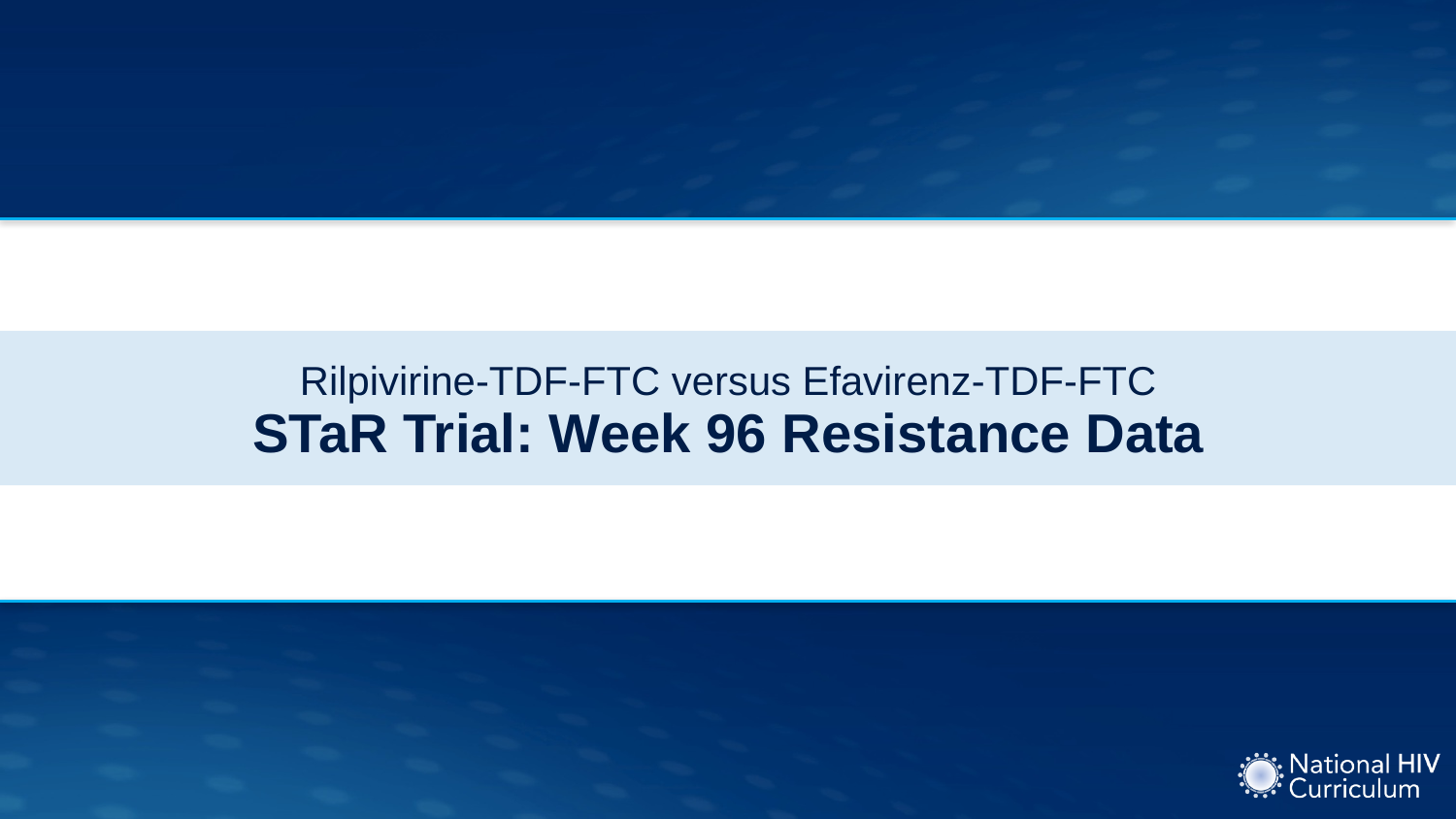

# Rilpivirine-TDF-FTC versus Efavirenz-TDF-FTC STaR Trial: Week 96 Resistance Data